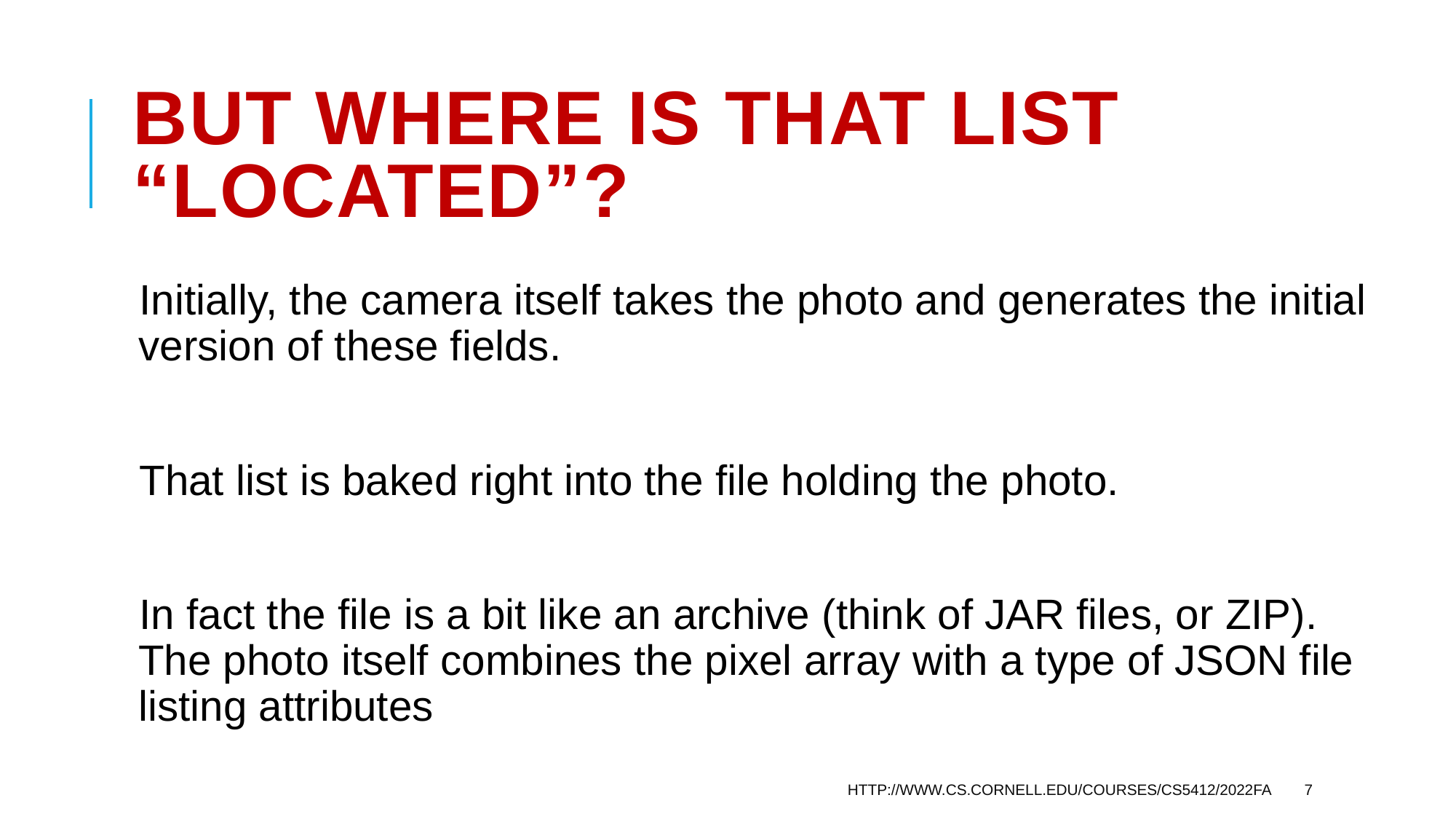

# But where is that list “located”?
Initially, the camera itself takes the photo and generates the initial version of these fields.

That list is baked right into the file holding the photo.

In fact the file is a bit like an archive (think of JAR files, or ZIP).  The photo itself combines the pixel array with a type of JSON file listing attributes
http://www.cs.cornell.edu/courses/cs5412/2022fa
7